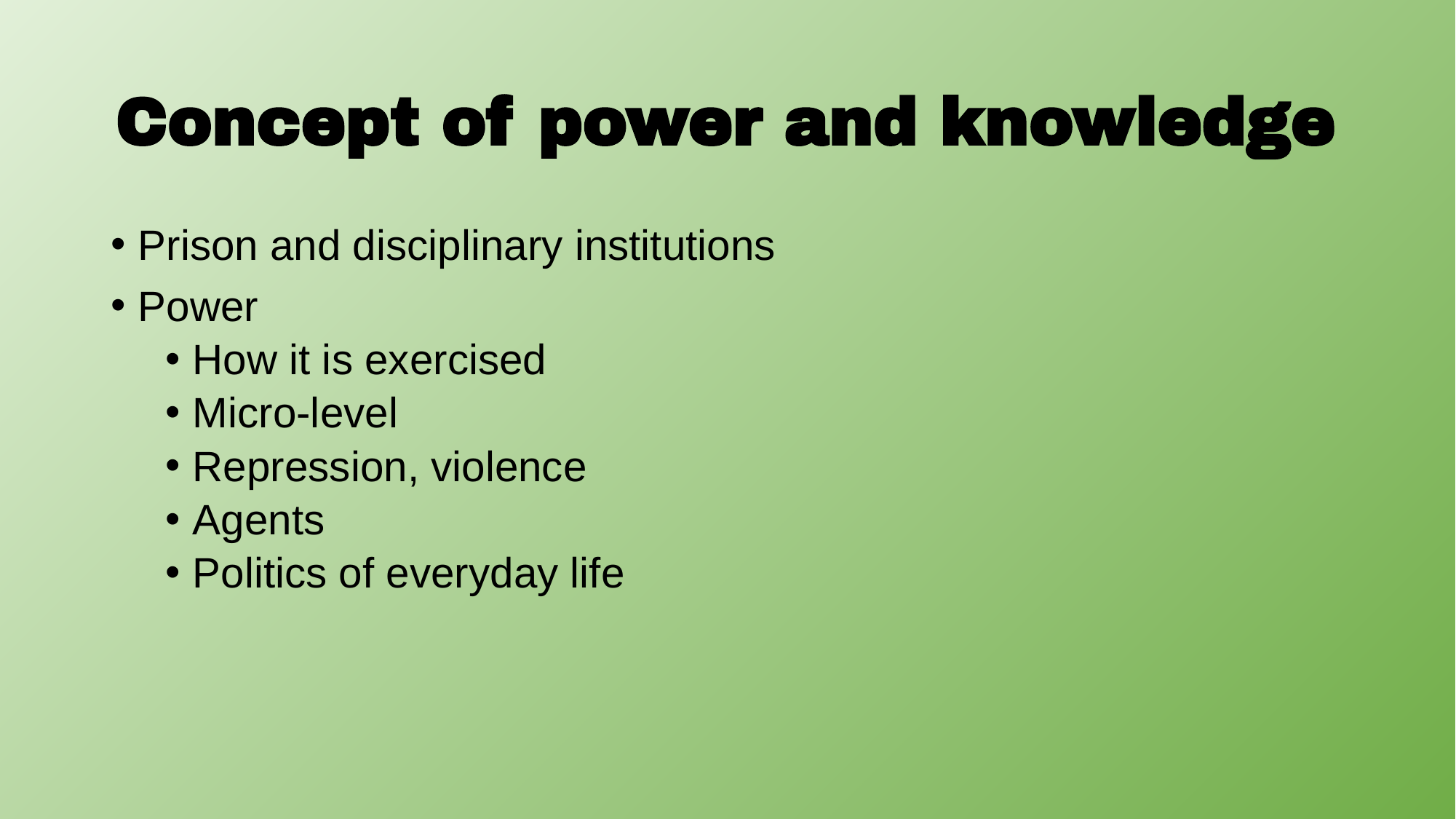

# Concept of power and knowledge
Prison and disciplinary institutions
Power
How it is exercised
Micro-level
Repression, violence
Agents
Politics of everyday life